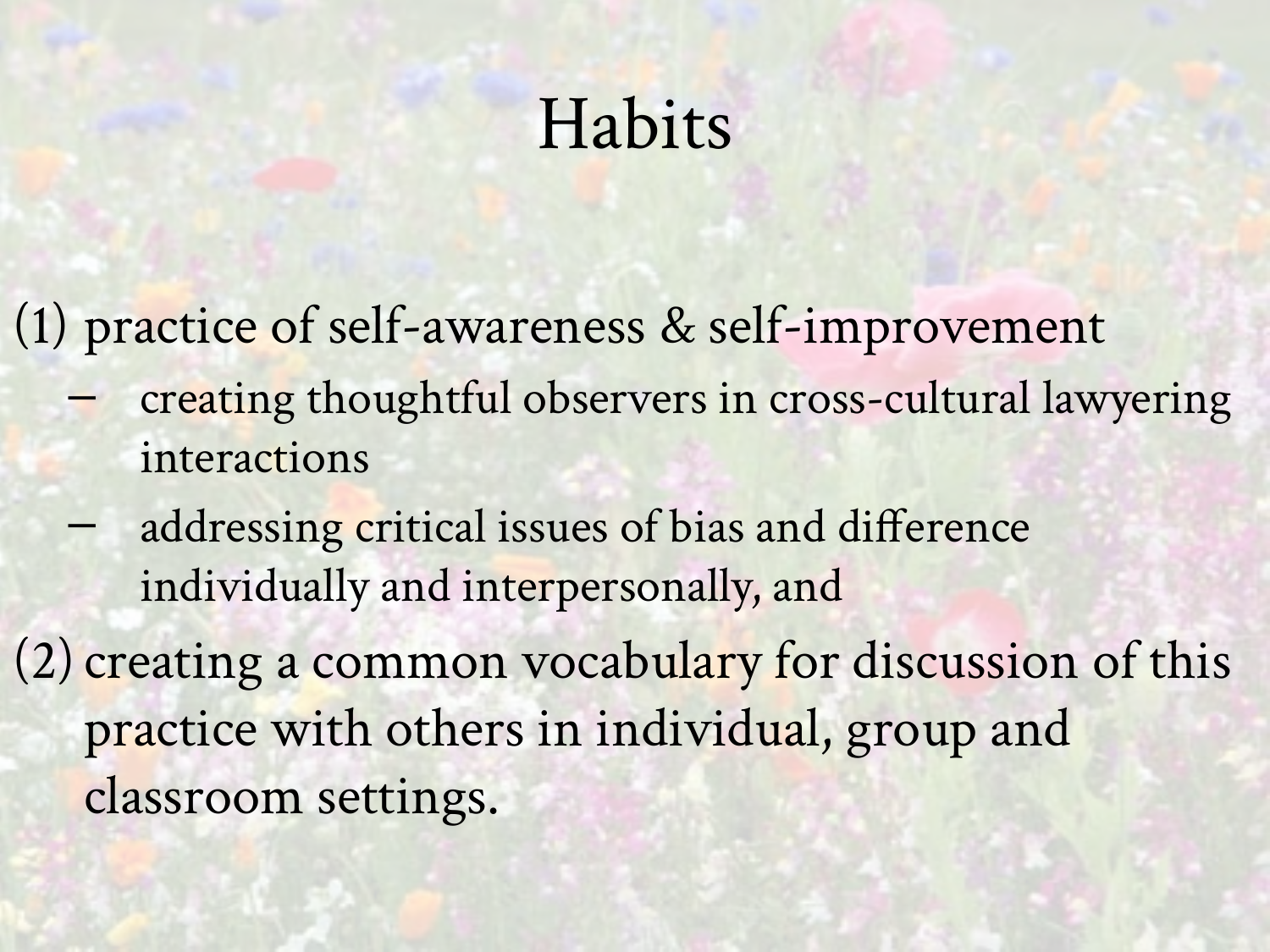

# Habits
practice of self-awareness & self-improvement
creating thoughtful observers in cross-cultural lawyering interactions
addressing critical issues of bias and difference individually and interpersonally, and
creating a common vocabulary for discussion of this practice with others in individual, group and classroom settings.